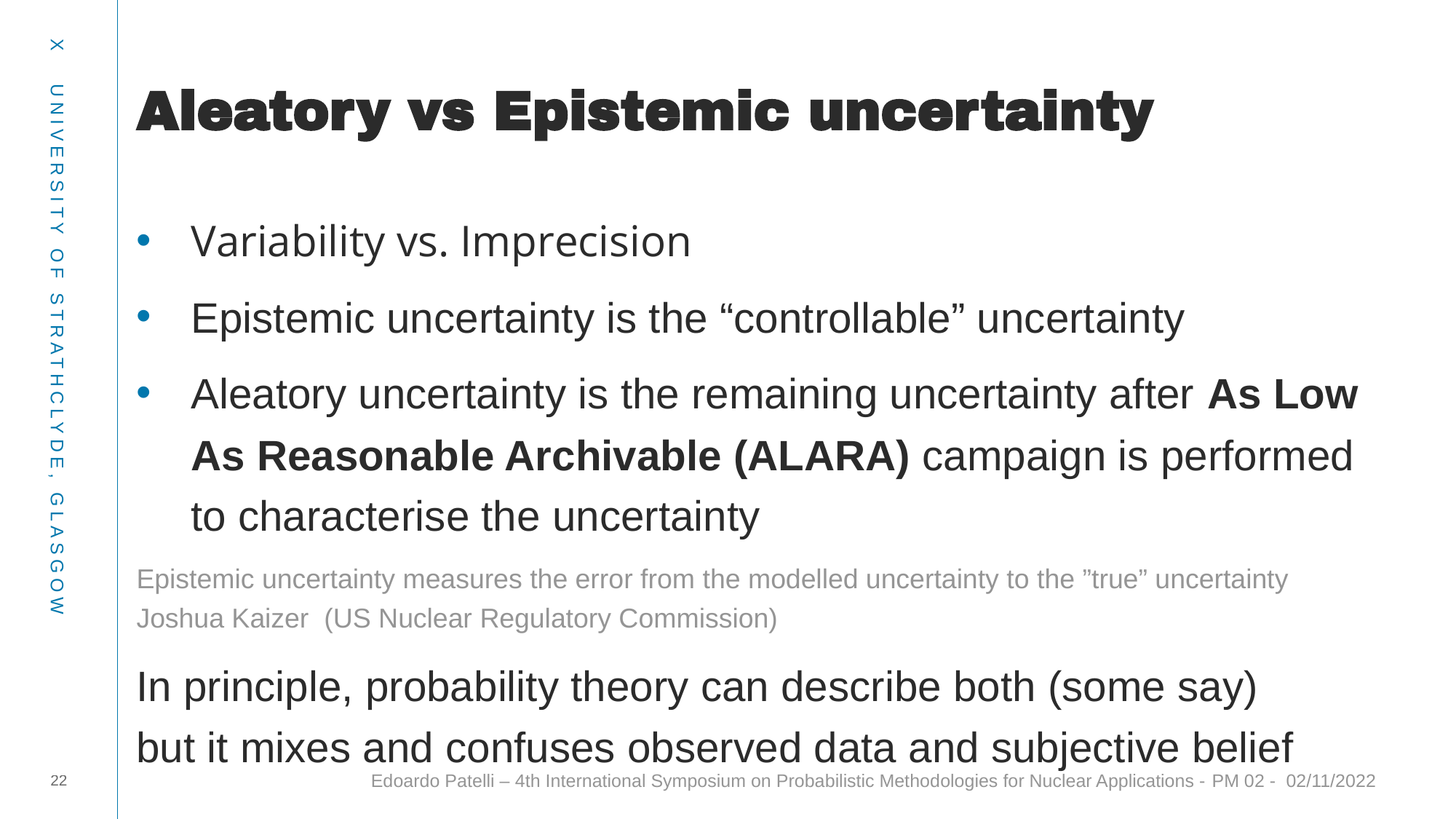

# Aleatory vs Epistemic uncertainty
Variability vs. Imprecision
Epistemic uncertainty is the “controllable” uncertainty
Aleatory uncertainty is the remaining uncertainty after As Low As Reasonable Archivable (ALARA) campaign is performed to characterise the uncertainty
Epistemic uncertainty measures the error from the modelled uncertainty to the ”true” uncertainty
Joshua Kaizer  (US Nuclear Regulatory Commission)
In principle, probability theory can describe both (some say)
but it mixes and confuses observed data and subjective belief

22